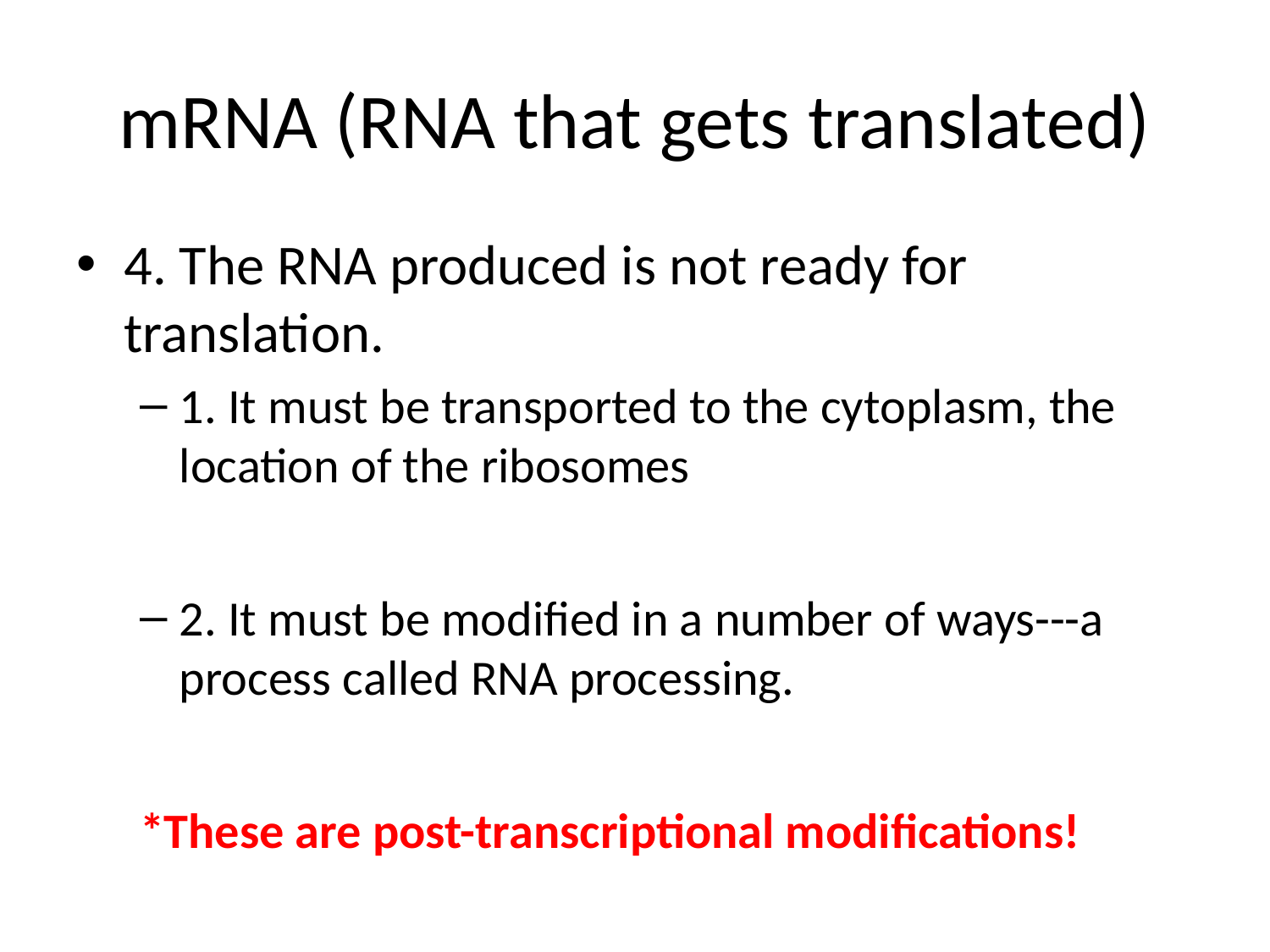

# mRNA (RNA that gets translated)
4. The RNA produced is not ready for translation.
1. It must be transported to the cytoplasm, the location of the ribosomes

2. It must be modified in a number of ways---a process called RNA processing.

*These are post-transcriptional modifications!